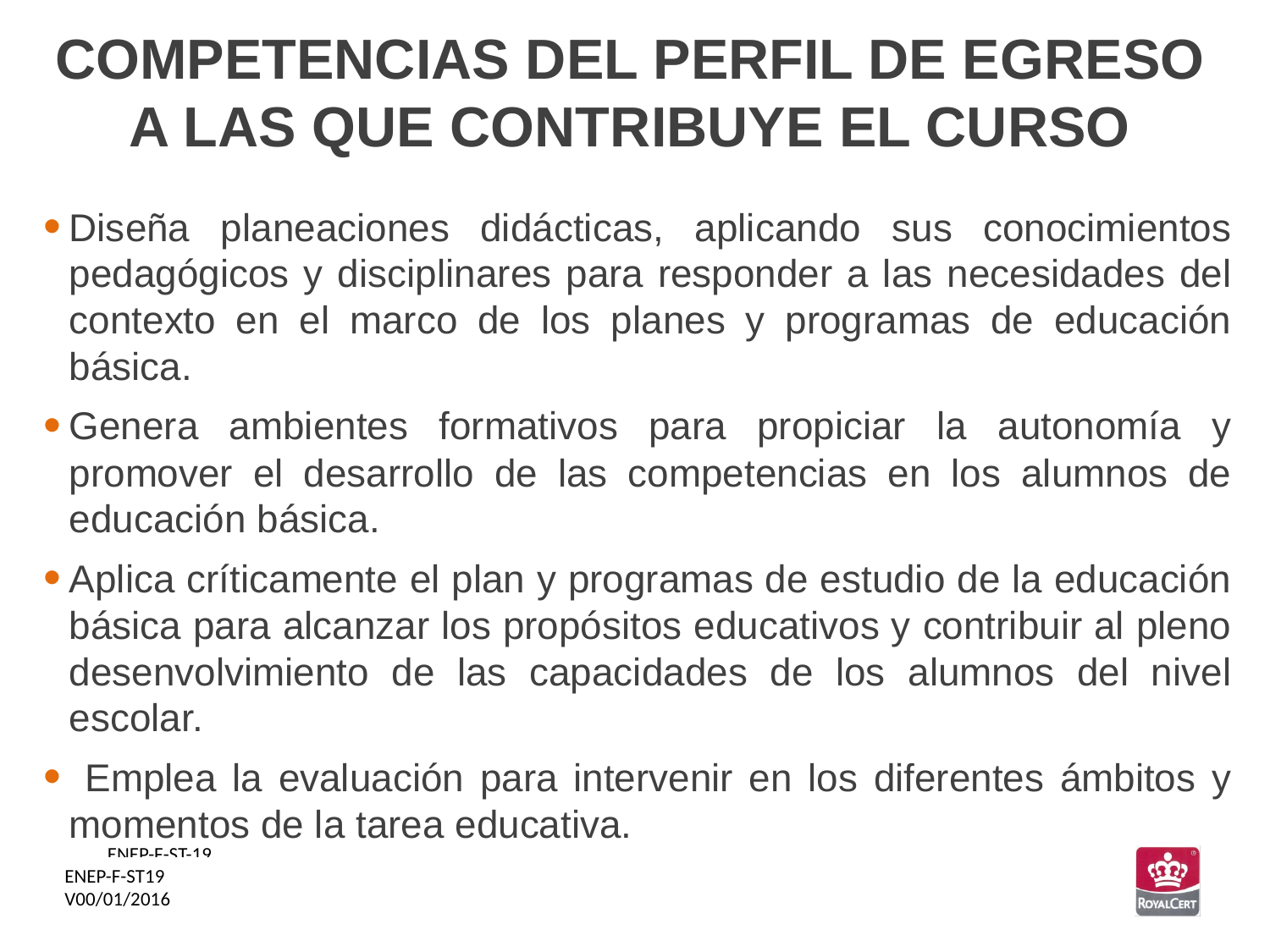

COMPETENCIAS DEL PERFIL DE EGRESO A LAS QUE CONTRIBUYE EL CURSO
Diseña planeaciones didácticas, aplicando sus conocimientos pedagógicos y disciplinares para responder a las necesidades del contexto en el marco de los planes y programas de educación básica.
Genera ambientes formativos para propiciar la autonomía y promover el desarrollo de las competencias en los alumnos de educación básica.
Aplica críticamente el plan y programas de estudio de la educación básica para alcanzar los propósitos educativos y contribuir al pleno desenvolvimiento de las capacidades de los alumnos del nivel escolar.
 Emplea la evaluación para intervenir en los diferentes ámbitos y momentos de la tarea educativa.
ENEP-F-ST19
V00/01/2016